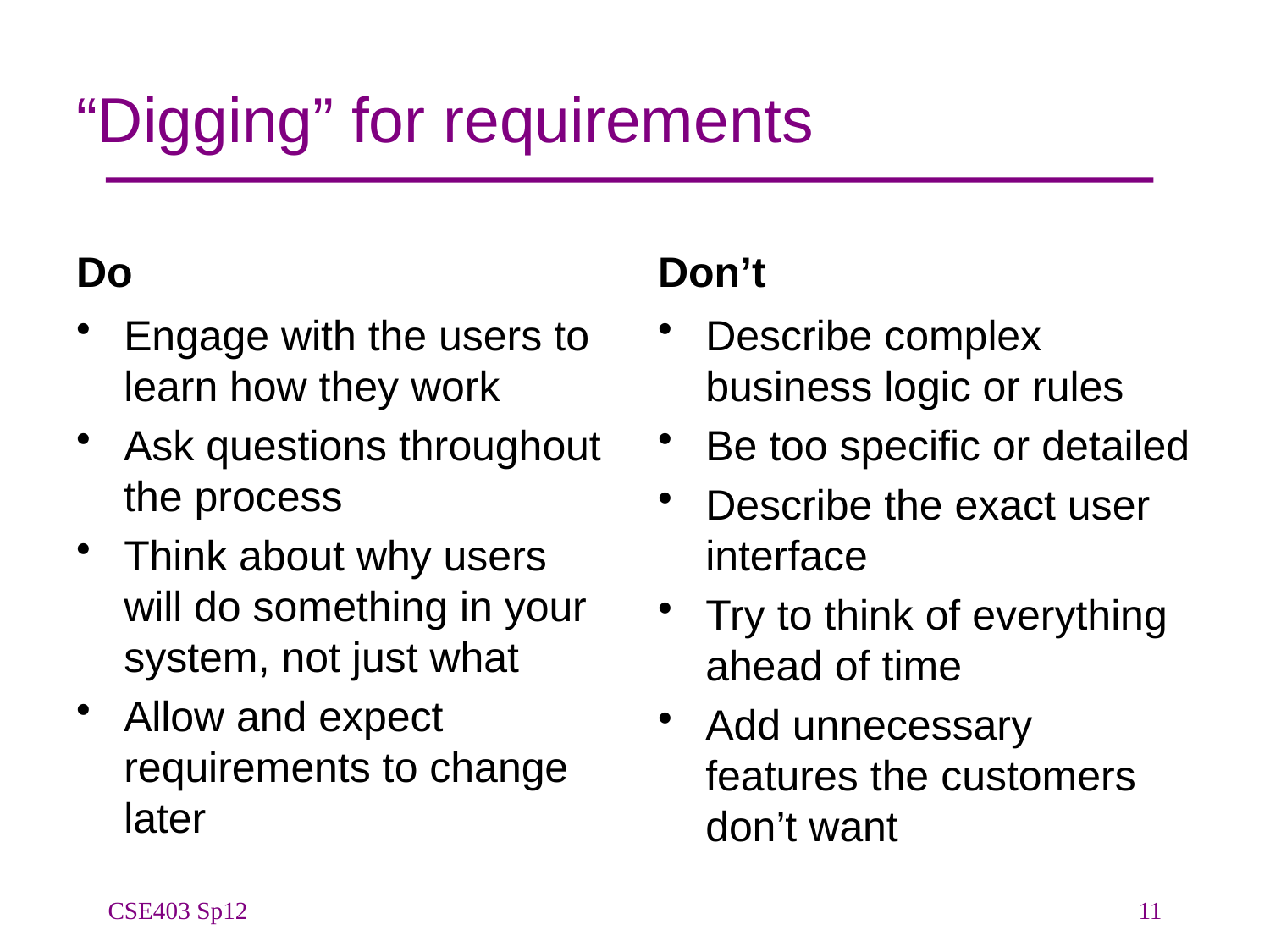

# “Digging” for requirements

Do
Don’t
Engage with the users to learn how they work
Ask questions throughout the process
Think about why users will do something in your system, not just what
Allow and expect requirements to change later
Describe complex business logic or rules
Be too specific or detailed
Describe the exact user interface
Try to think of everything ahead of time
Add unnecessary features the customers don’t want
CSE403 Sp12
11